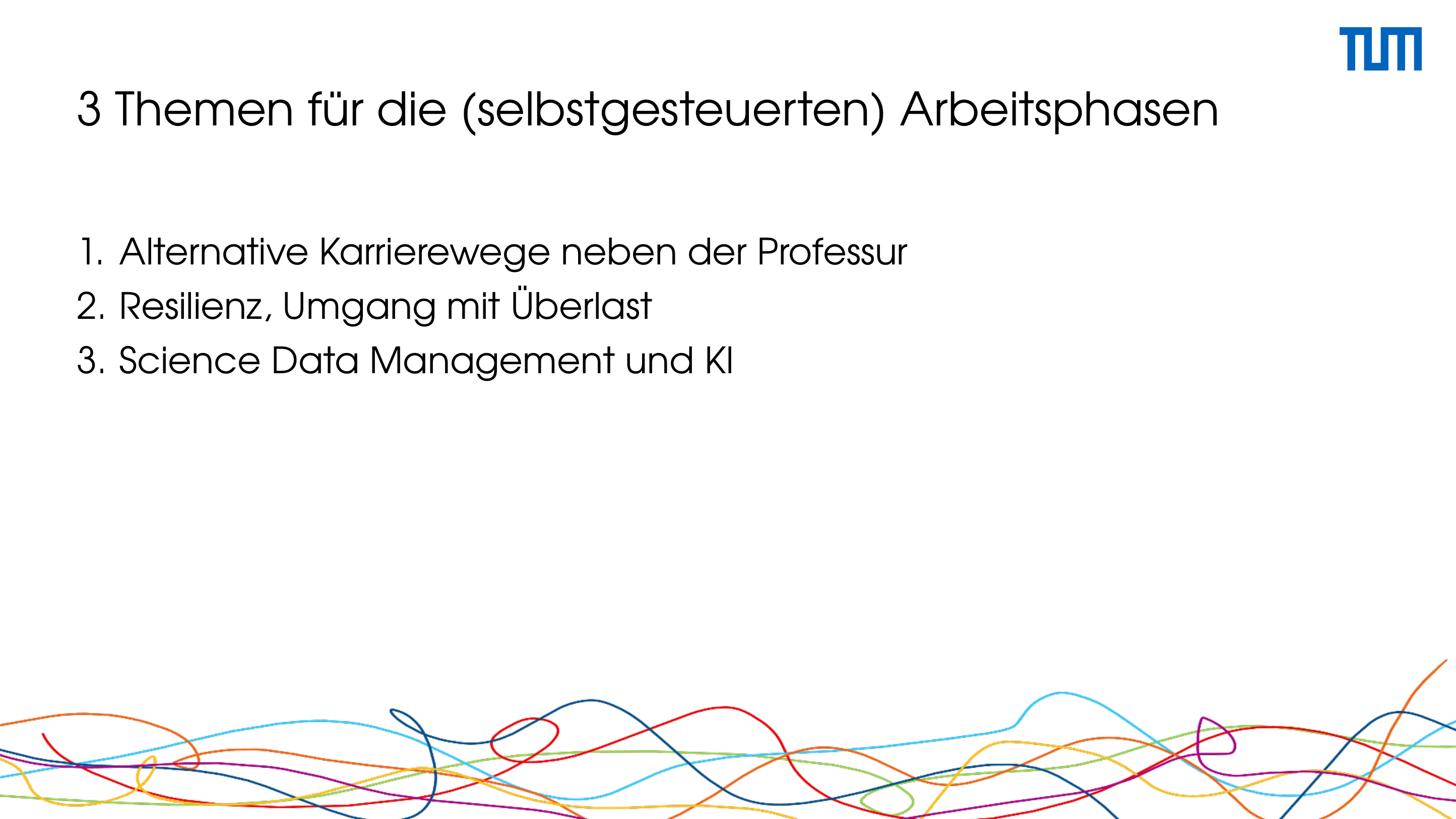

3 Themen für die (selbstgesteuerten) Arbeitsphasen
Alternative Karrierewege neben der Professur
Resilienz, Umgang mit Überlast
Science Data Management und KI